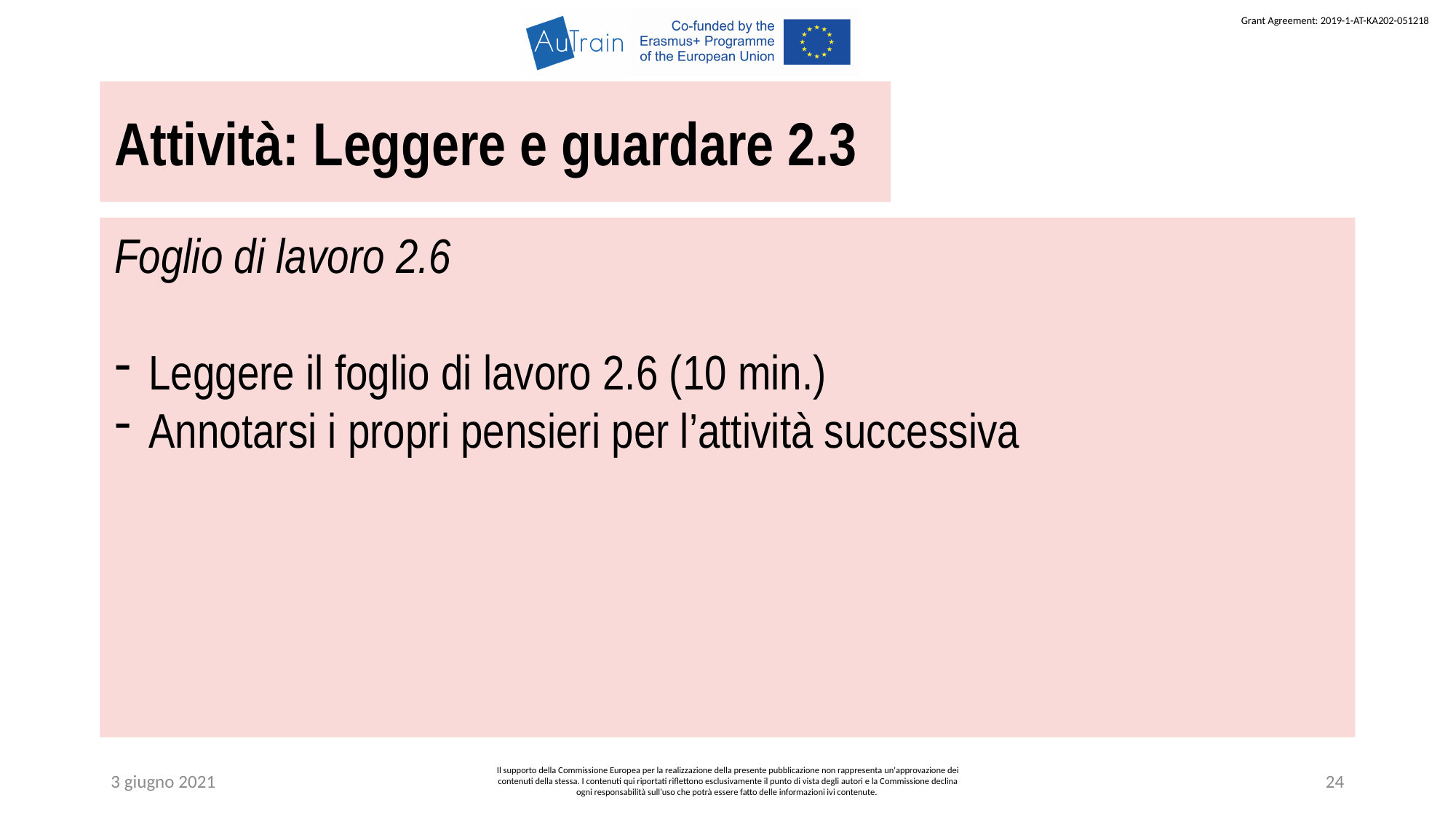

Attività: Leggere e guardare 2.3
Foglio di lavoro 2.6

Leggere il foglio di lavoro 2.6 (10 min.)
Annotarsi i propri pensieri per l’attività successiva

3 giugno 2021
Il supporto della Commissione Europea per la realizzazione della presente pubblicazione non rappresenta un'approvazione dei contenuti della stessa. I contenuti qui riportati riflettono esclusivamente il punto di vista degli autori e la Commissione declina ogni responsabilità sull’uso che potrà essere fatto delle informazioni ivi contenute.
24